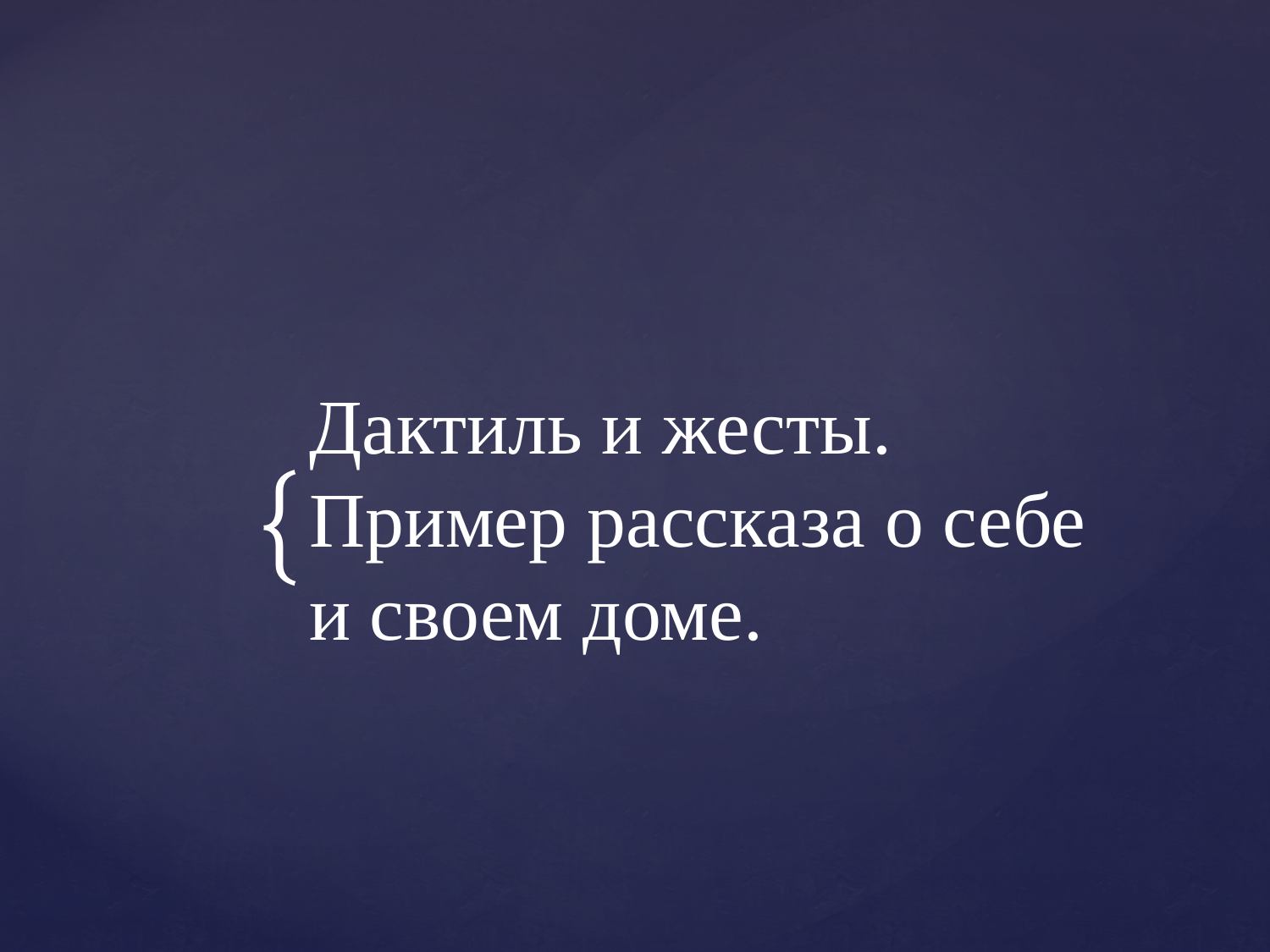

#
Дактиль и жесты. Пример рассказа о себе и своем доме.